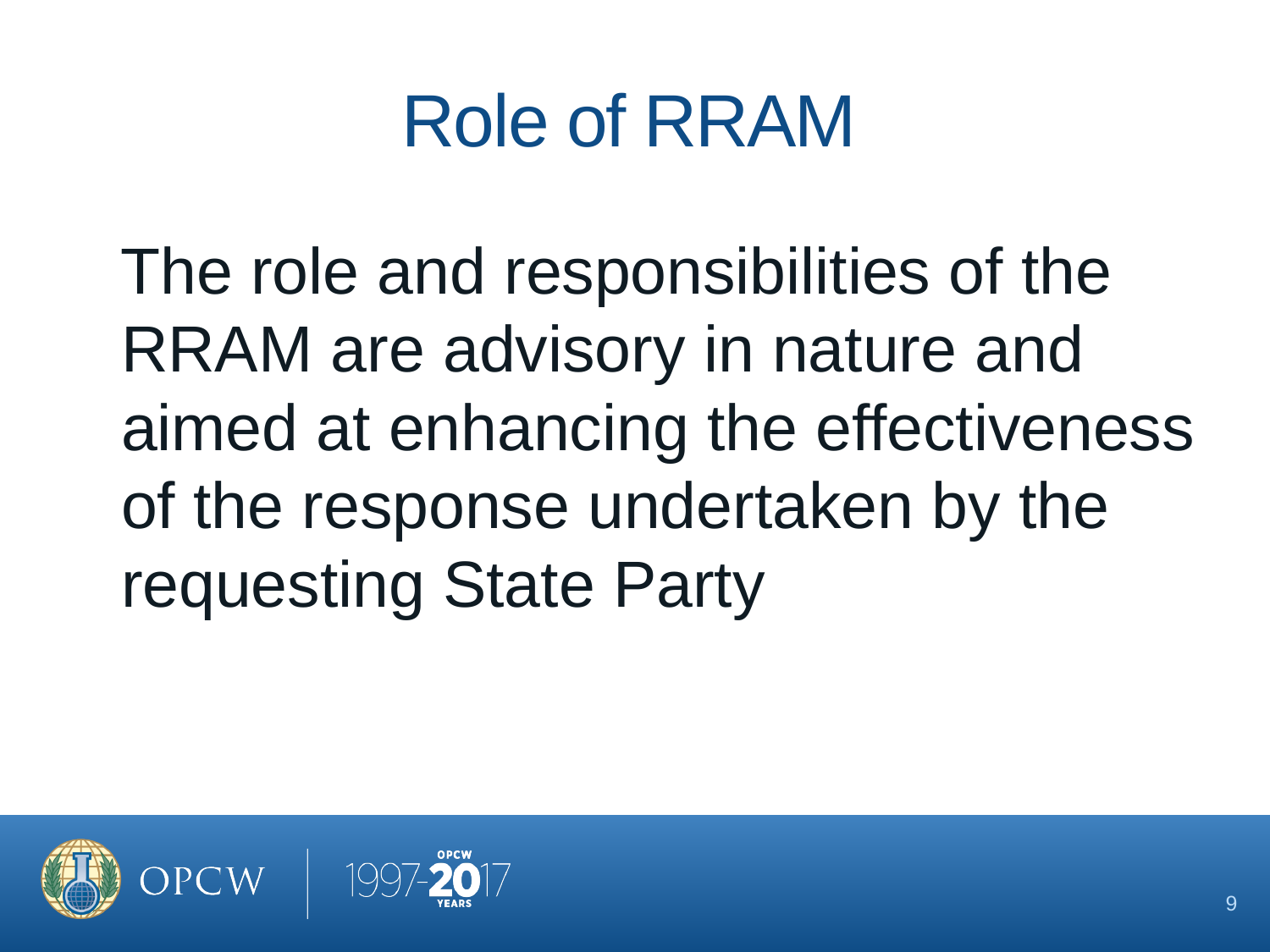

Role of RRAM
The role and responsibilities of the RRAM are advisory in nature and aimed at enhancing the effectiveness of the response undertaken by the requesting State Party